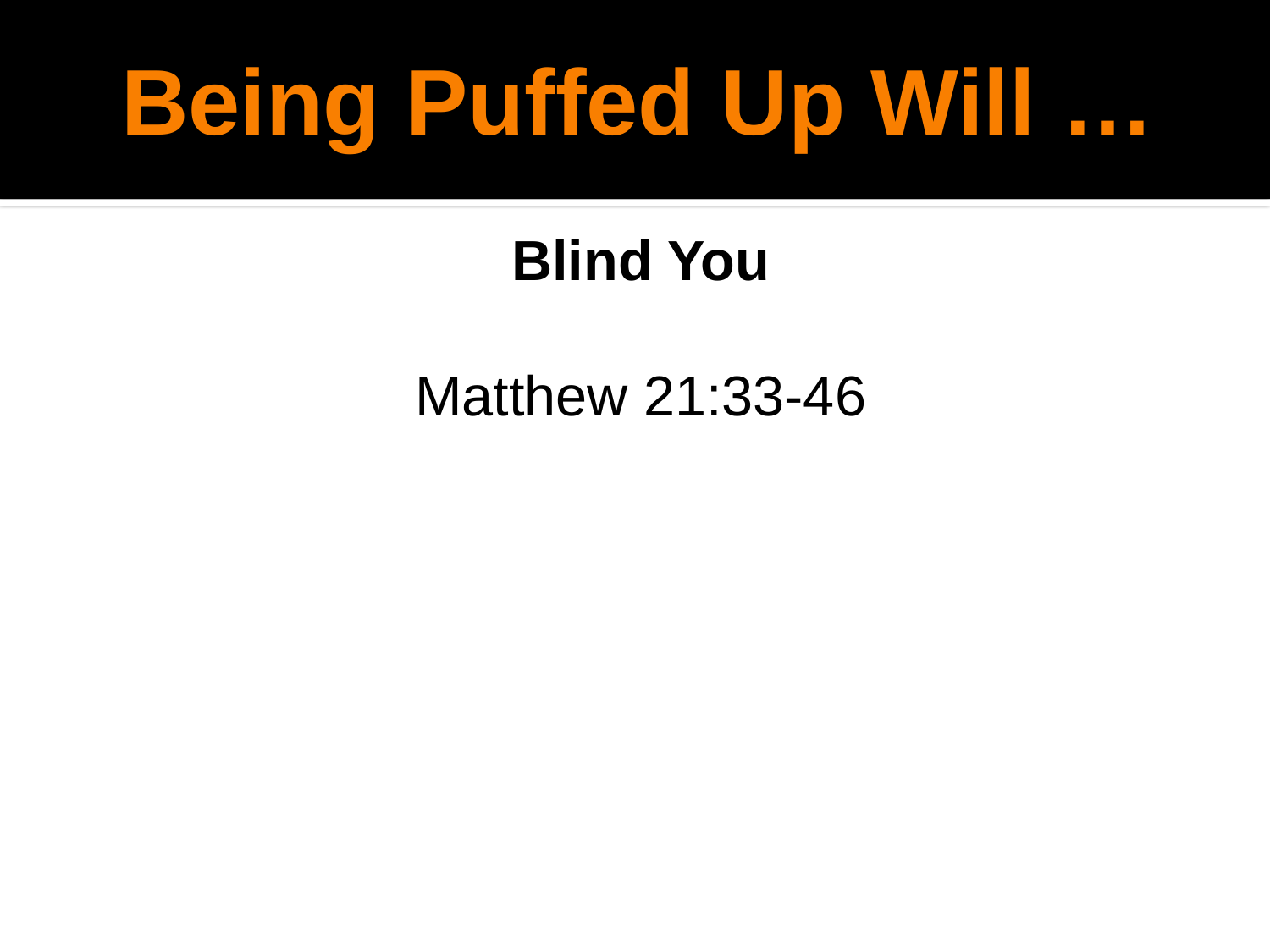

# Being Puffed Up Will …
Blind You

Matthew 21:33-46